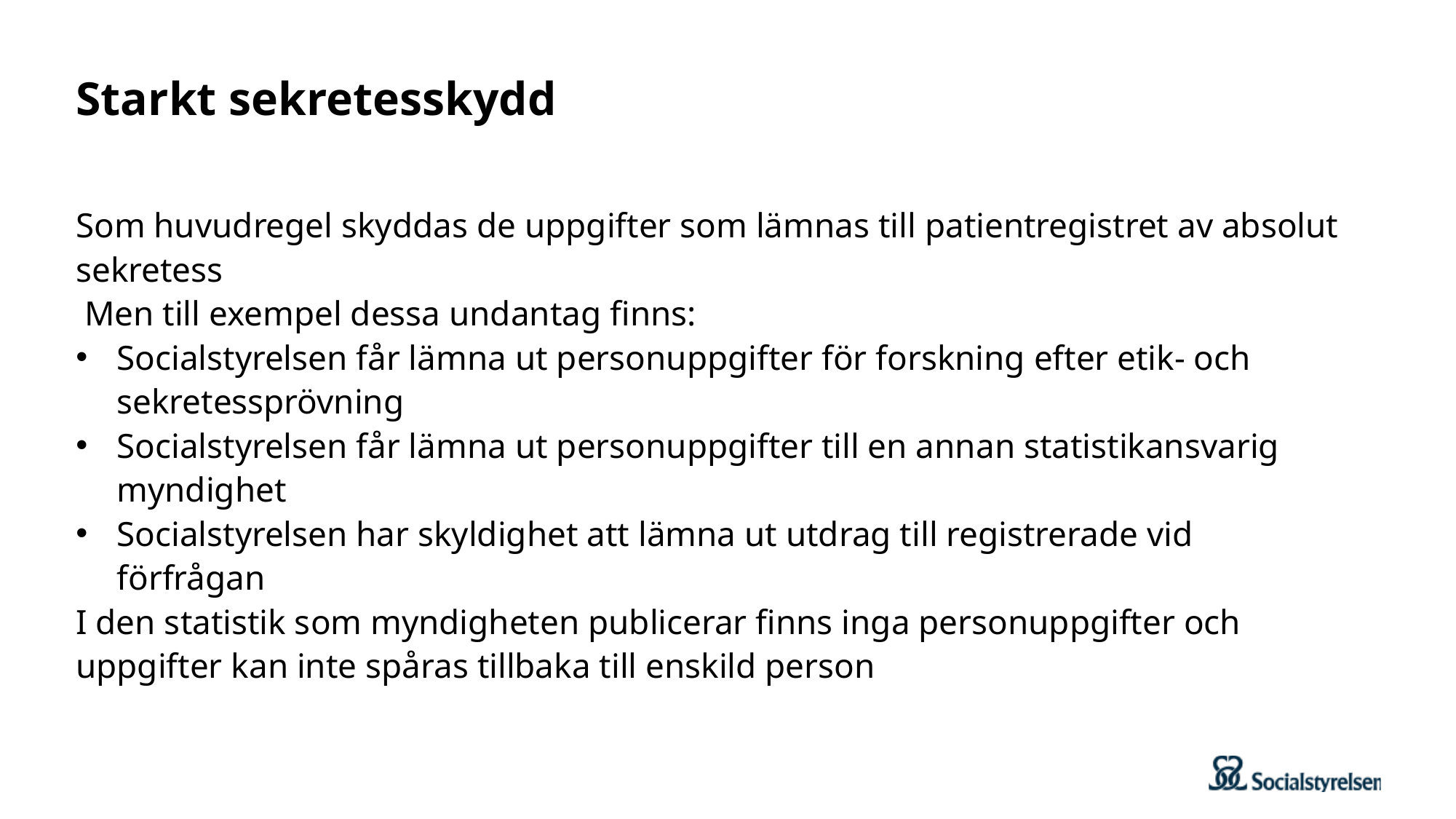

# Starkt sekretesskydd
Som huvudregel skyddas de uppgifter som lämnas till patientregistret av absolut sekretess
 Men till exempel dessa undantag finns:
Socialstyrelsen får lämna ut personuppgifter för forskning efter etik- och sekretessprövning
Socialstyrelsen får lämna ut personuppgifter till en annan statistikansvarig myndighet
Socialstyrelsen har skyldighet att lämna ut utdrag till registrerade vid förfrågan
I den statistik som myndigheten publicerar finns inga personuppgifter och uppgifter kan inte spåras tillbaka till enskild person